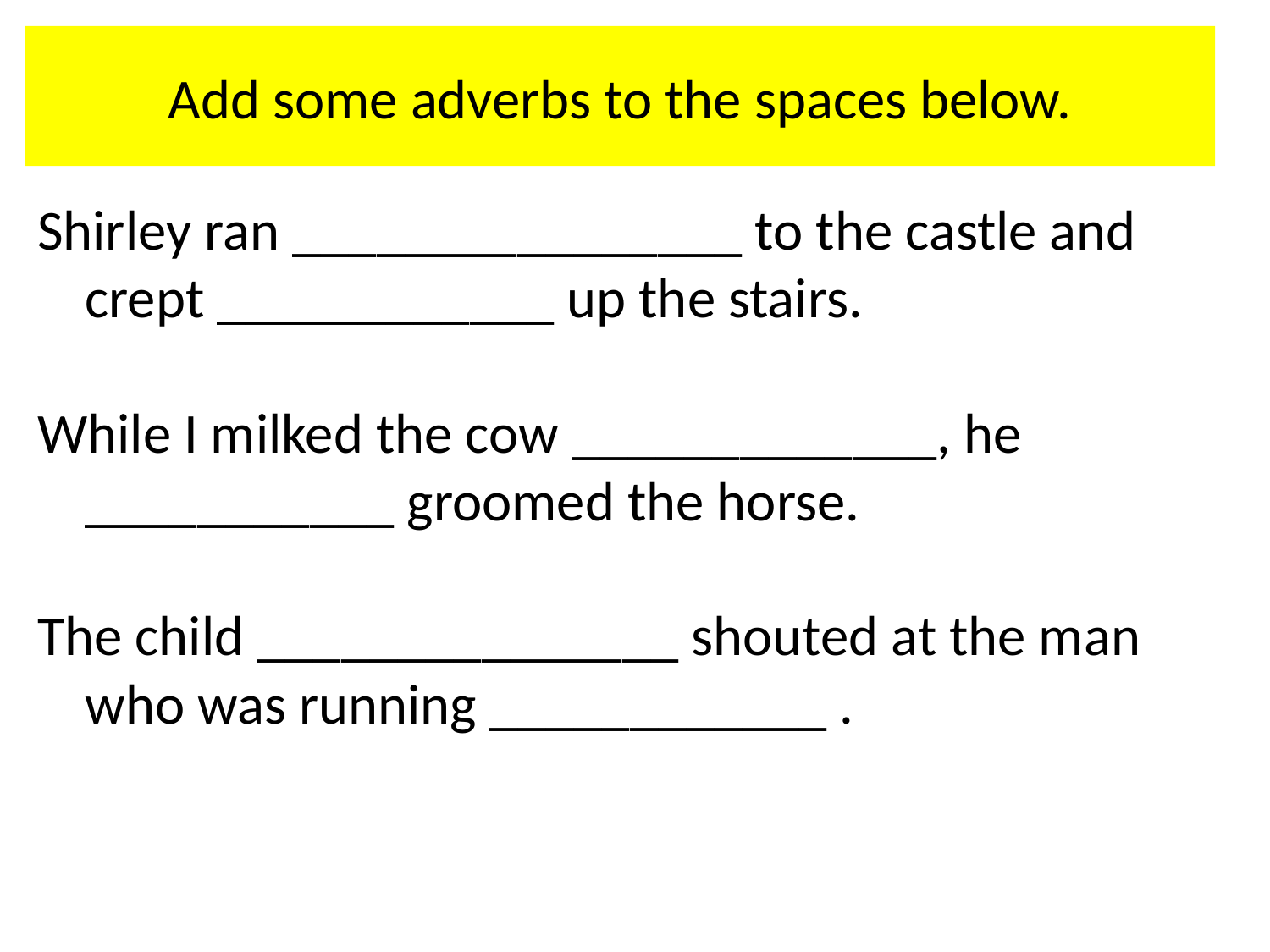

Add some adverbs to the spaces below.
Shirley ran ________________ to the castle and crept ____________ up the stairs.

While I milked the cow _____________, he ___________ groomed the horse.

The child _______________ shouted at the man who was running ____________ .